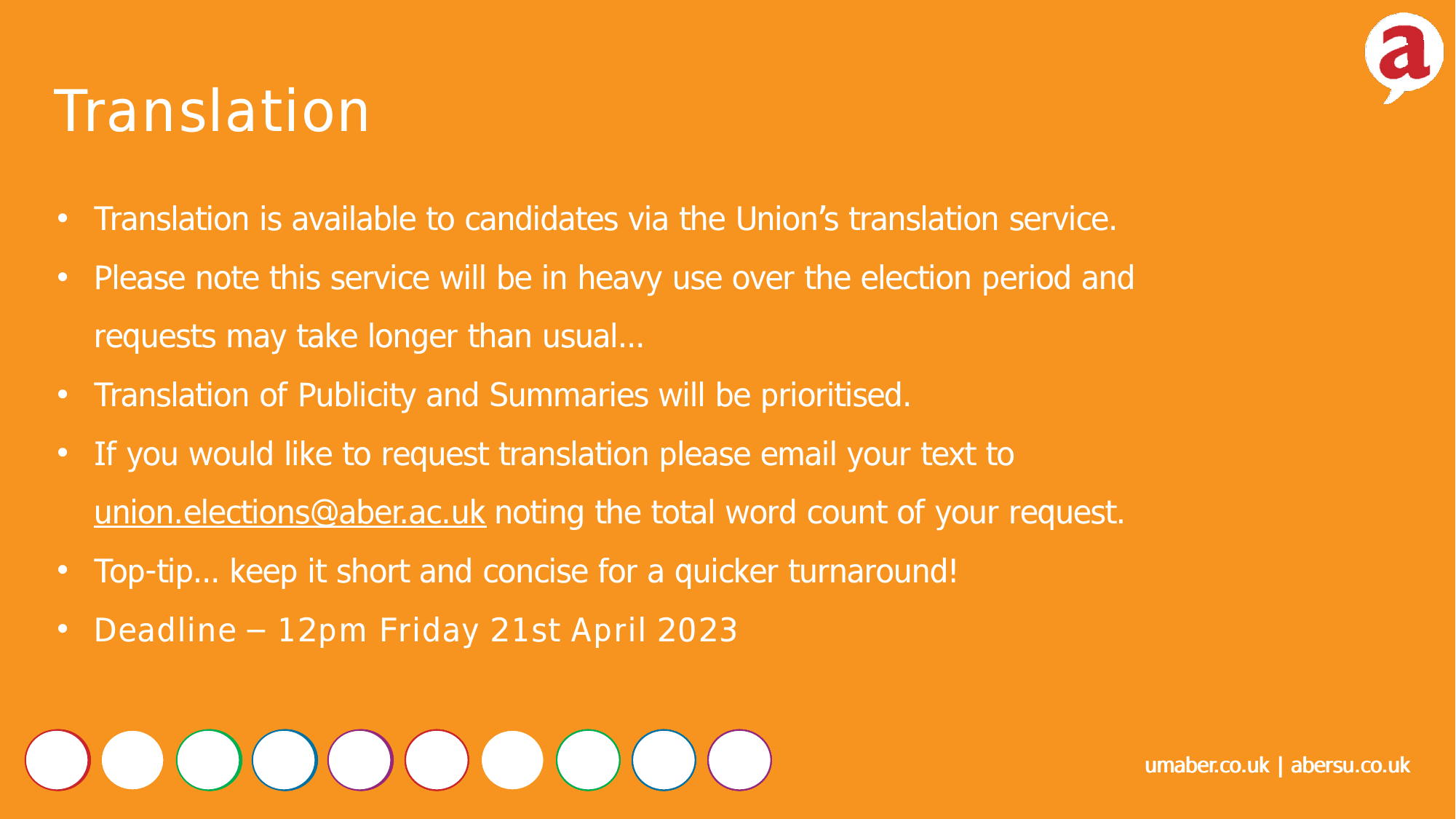

Translation
Translation is available to candidates via the Union’s translation service.
Please note this service will be in heavy use over the election period and requests may take longer than usual…
Translation of Publicity and Summaries will be prioritised.
If you would like to request translation please email your text to union.elections@aber.ac.uk noting the total word count of your request.
Top-tip… keep it short and concise for a quicker turnaround!
Deadline – 12pm Friday 21st April 2023